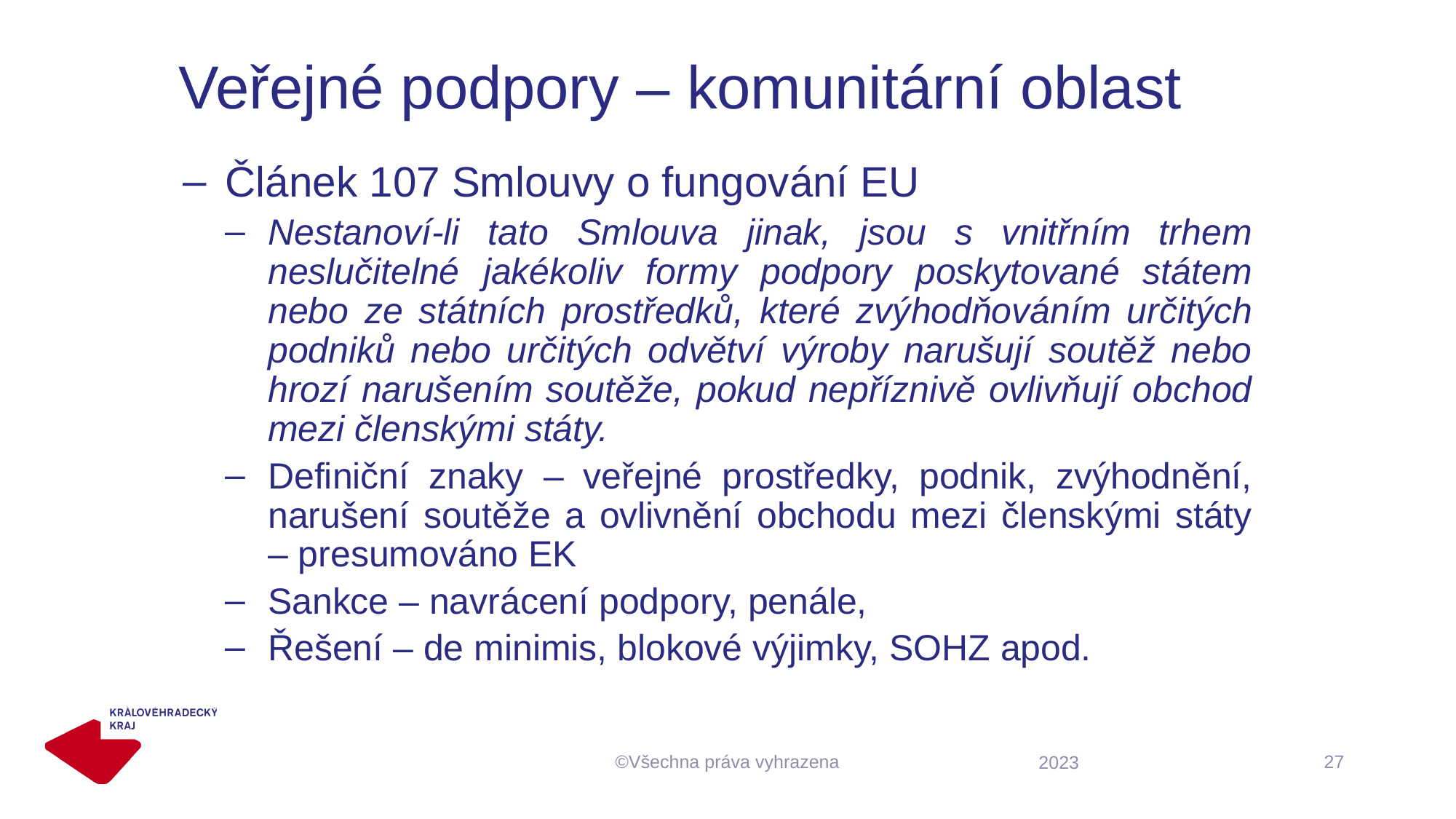

Veřejné podpory – komunitární oblast
Článek 107 Smlouvy o fungování EU
Nestanoví-li tato Smlouva jinak, jsou s vnitřním trhem neslučitelné jakékoliv formy podpory poskytované státem nebo ze státních prostředků, které zvýhodňováním určitých podniků nebo určitých odvětví výroby narušují soutěž nebo hrozí narušením soutěže, pokud nepříznivě ovlivňují obchod mezi členskými státy.
Definiční znaky – veřejné prostředky, podnik, zvýhodnění, narušení soutěže a ovlivnění obchodu mezi členskými státy – presumováno EK
Sankce – navrácení podpory, penále,
Řešení – de minimis, blokové výjimky, SOHZ apod.
©Všechna práva vyhrazena
27
2023